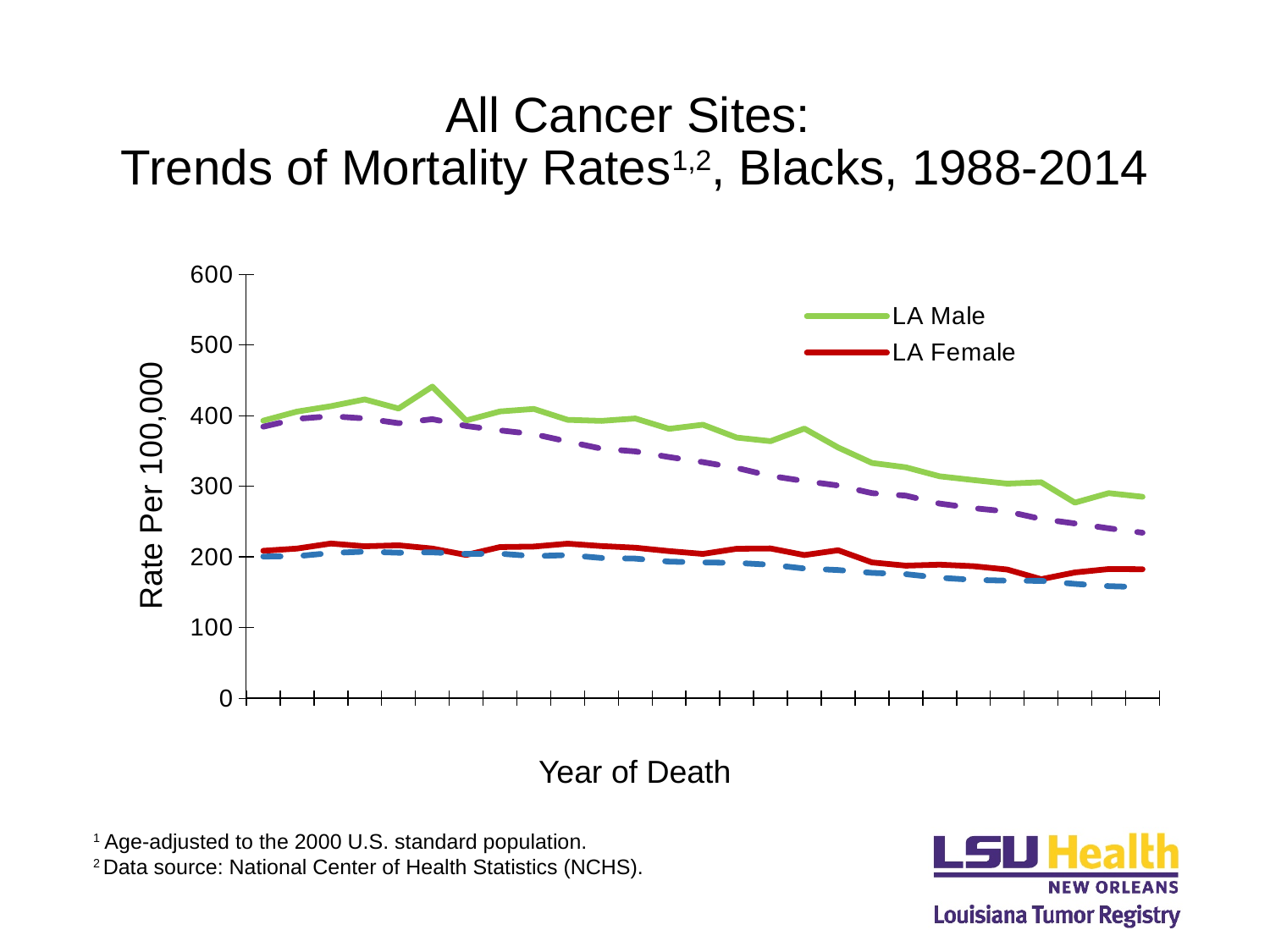

# All Cancer Sites: Trends of Mortality Rates1,2, Blacks, 1988-2014

### Chart

| Category | LA Male | LA Female | US Male | US Female |
|---|---|---|---|---|
| 1988 | 392.7 | 208.5 | 384.2 | 200.4 |
| 1989 | 405.6 | 211.7 | 395.3 | 200.9 |
| 1990 | 413.2 | 218.8 | 399.1 | 205.4 |
| 1991 | 422.8 | 214.9 | 395.9 | 207.4 |
| 1992 | 409.9 | 216.3 | 389.2 | 205.8 |
| 1993 | 440.9 | 211.7 | 394.8 | 206.3 |
| 1994 | 393.0 | 202.6 | 385.2 | 204.1 |
| 1995 | 405.8 | 213.8 | 379.0 | 204.5 |
| 1996 | 409.3 | 214.5 | 373.7 | 200.9 |
| 1997 | 393.9 | 218.6 | 363.2 | 202.5 |
| 1998 | 392.4 | 215.2 | 353.1 | 198.4 |
| 1999 | 395.8 | 212.9 | 349.2 | 197.5 |
| 2000 | 381.2 | 208.1 | 341.2 | 193.2 |
| 2001 | 387.0 | 204.1 | 334.1 | 192.1 |
| 2002 | 368.8 | 211.4 | 325.8 | 191.4 |
| 2003 | 363.7 | 211.8 | 314.6 | 188.8 |
| 2004 | 381.5 | 202.5 | 307.3 | 183.5 |
| 2005 | 354.7 | 209.3 | 301.0 | 181.3 |
| 2006 | 332.9 | 192.1 | 290.2 | 177.3 |
| 2007 | 326.7 | 187.5 | 286.6 | 175.5 |
| 2008 | 314.0 | 188.9 | 275.3 | 170.4 |
| 2009 | 308.7 | 186.7 | 268.9 | 167.4 |
| 2010 | 303.6 | 182.0 | 264.1 | 166.2 |
| 2011 | 305.6 | 168.3 | 253.6 | 166.0 |
| 2012 | 276.7 | 177.9 | 247.2 | 161.7 |
| 2013 | 290.2 | 182.7 | 240.3 | 158.5 |
| 2014 | 285.0 | 182.4 | 234.1 | 157.0 |
Rate Per 100,000
Year of Death
1 Age-adjusted to the 2000 U.S. standard population.
2 Data source: National Center of Health Statistics (NCHS).